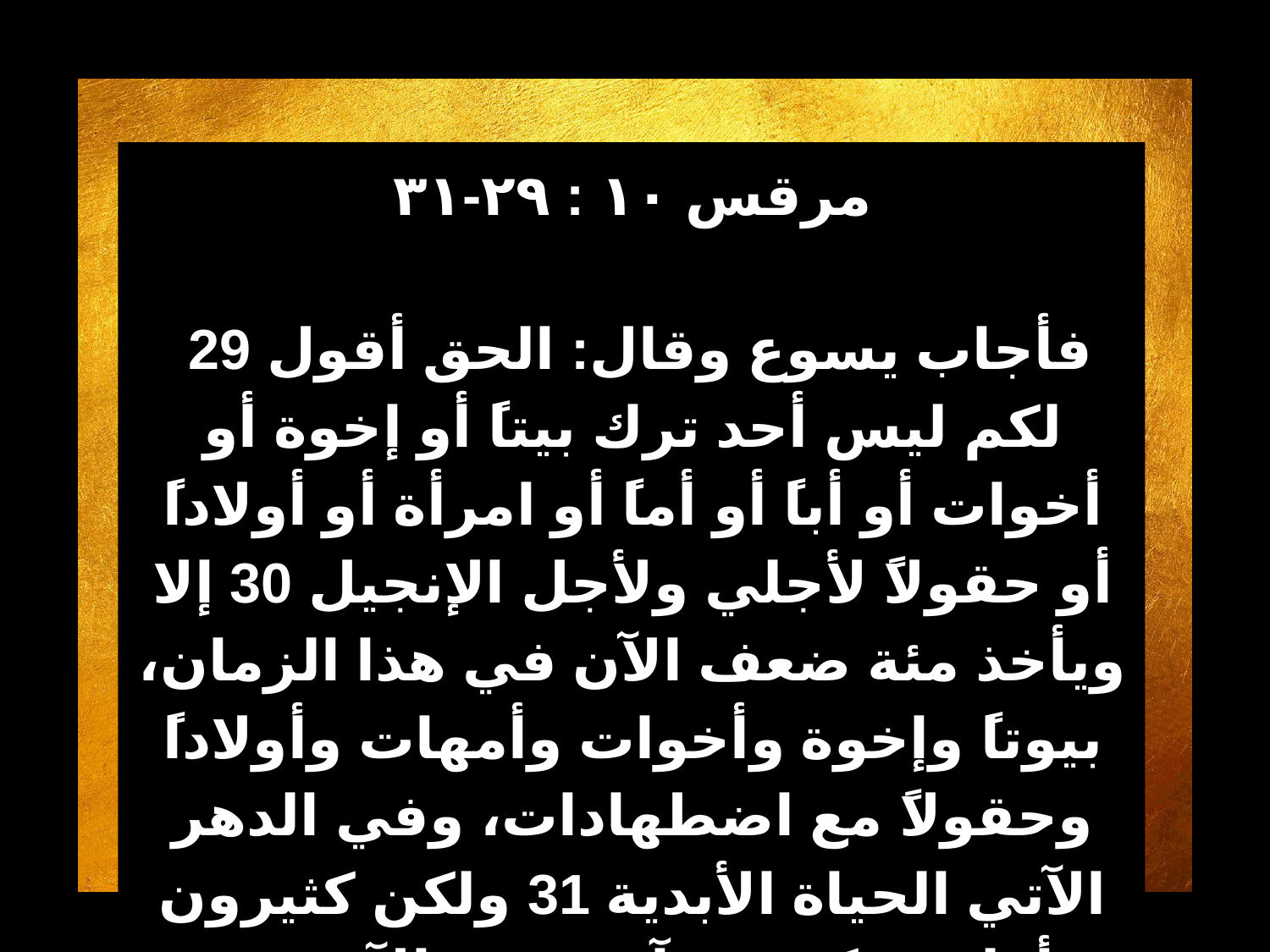

مرقس ١٠ : ٢٩-٣١

 29 فأجاب يسوع وقال: الحق أقول لكم ليس أحد ترك بيتاً أو إخوة أو أخوات أو أباً أو أماً أو امرأة أو أولاداً أو حقولاً لأجلي ولأجل الإنجيل 30 إلا ويأخذ مئة ضعف الآن في هذا الزمان، بيوتاً وإخوة وأخوات وأمهات وأولاداً وحقولاً مع اضطهادات، وفي الدهر الآتي الحياة الأبدية 31 ولكن كثيرون أولون يكونون آخرين، والآخرون أولين.